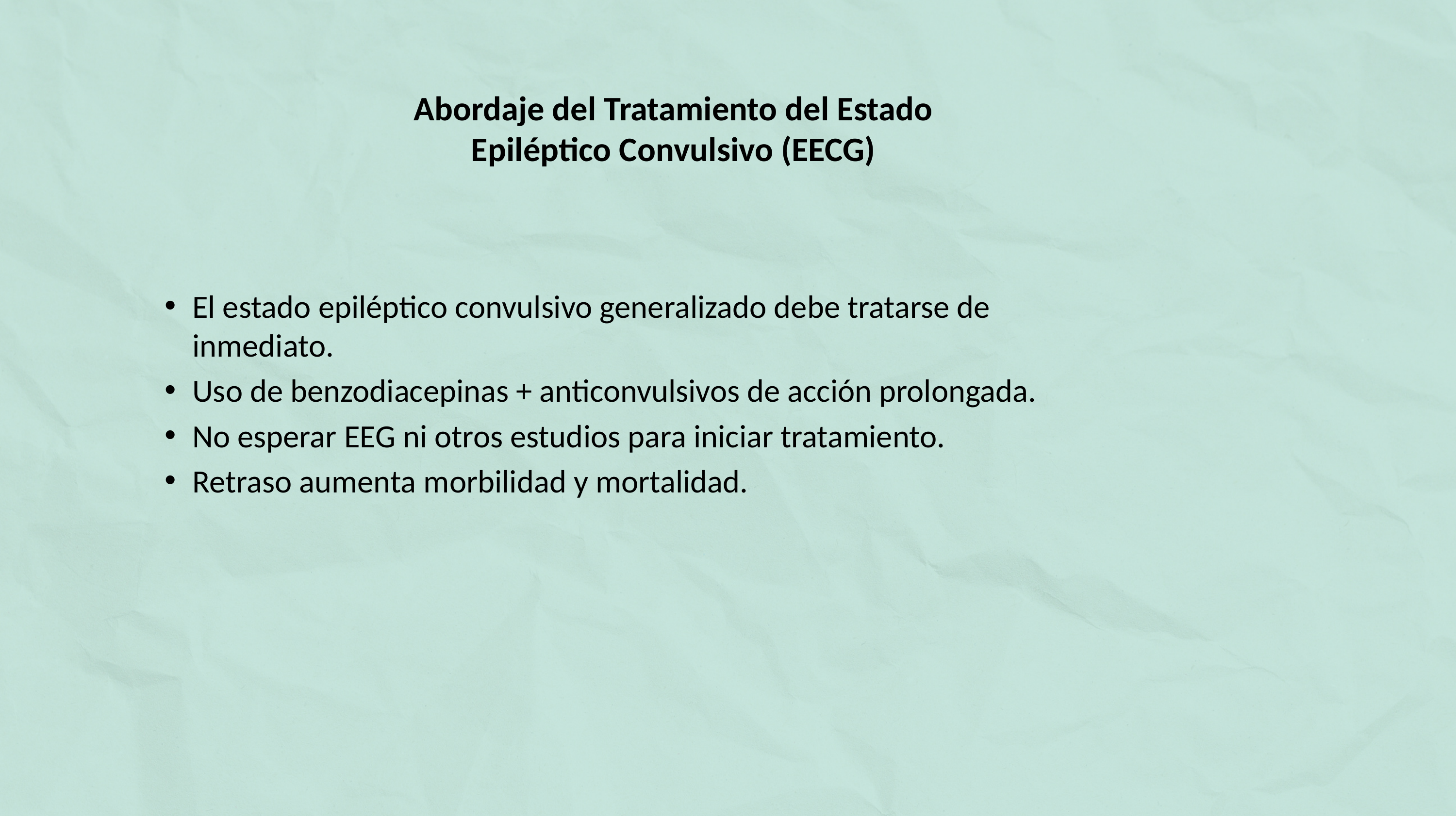

# Abordaje del Tratamiento del Estado Epiléptico Convulsivo (EECG)
El estado epiléptico convulsivo generalizado debe tratarse de inmediato.
Uso de benzodiacepinas + anticonvulsivos de acción prolongada.
No esperar EEG ni otros estudios para iniciar tratamiento.
Retraso aumenta morbilidad y mortalidad.